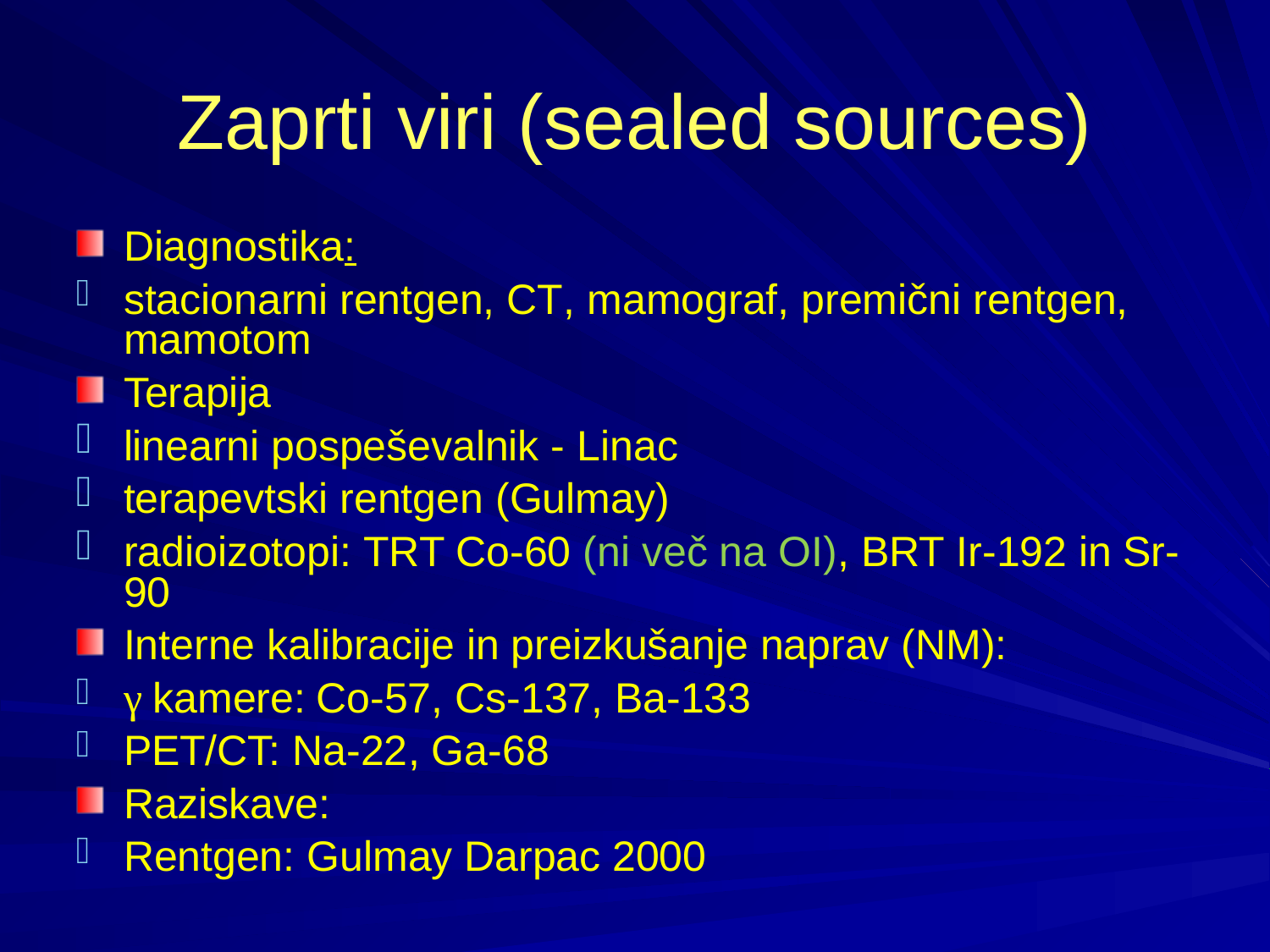

# Zaprti viri (sealed sources)
Diagnostika:
stacionarni rentgen, CT, mamograf, premični rentgen, mamotom
Terapija
linearni pospeševalnik - Linac
terapevtski rentgen (Gulmay)
radioizotopi: TRT Co-60 (ni več na OI), BRT Ir-192 in Sr-90
Interne kalibracije in preizkušanje naprav (NM):
γ kamere: Co-57, Cs-137, Ba-133
PET/CT: Na-22, Ga-68
Raziskave:
Rentgen: Gulmay Darpac 2000